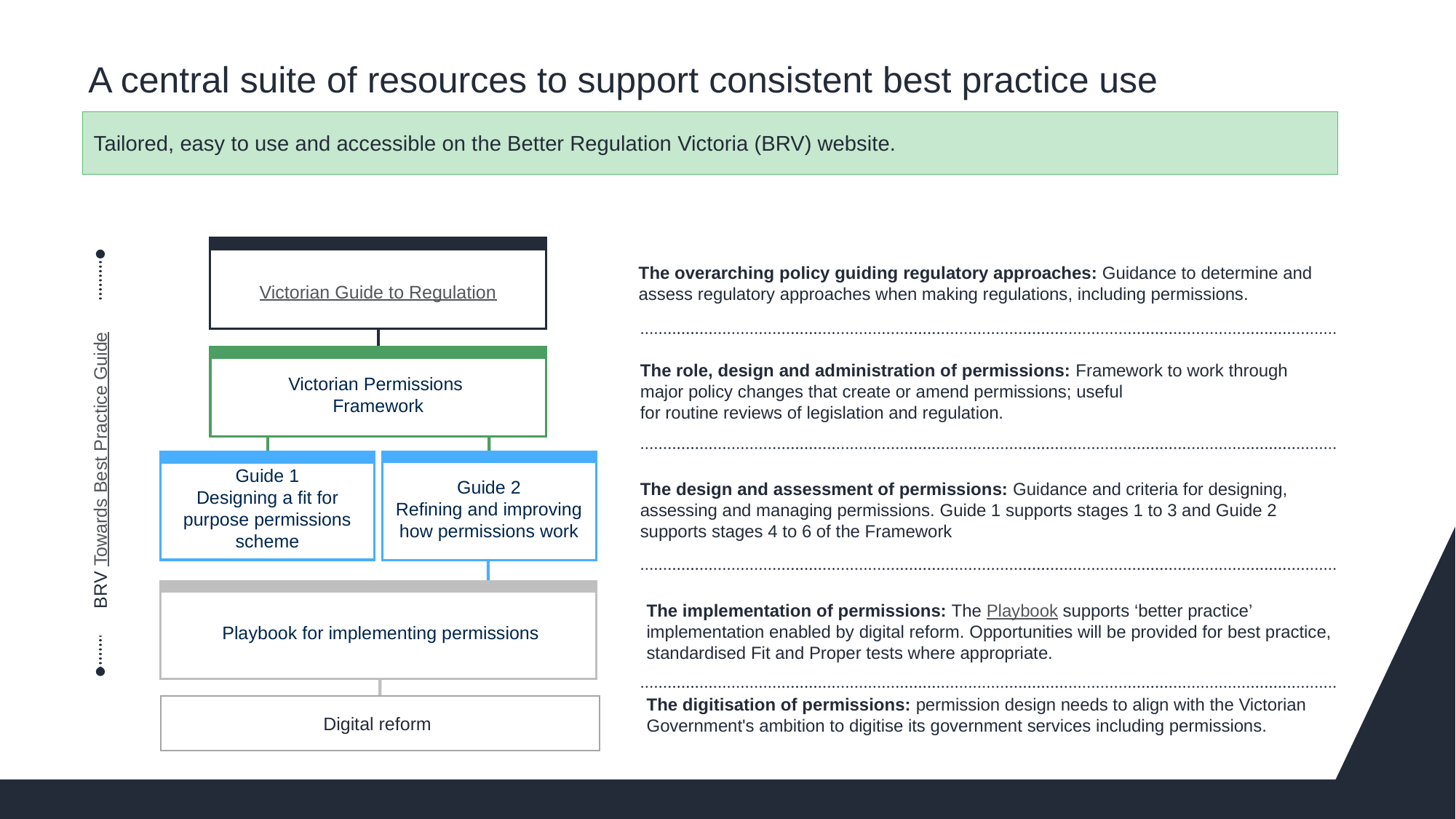

# A central suite of resources to support consistent best practice use
Tailored, easy to use and accessible on the Better Regulation Victoria (BRV) website.

The overarching policy guiding regulatory approaches: Guidance to determine and assess regulatory approaches when making regulations, including permissions.
Victorian Guide to Regulation

Victorian Permissions
Framework
The role, design and administration of permissions: Framework to work through major policy changes that create or amend permissions; useful
for routine reviews of legislation and regulation.
BRV Towards Best Practice Guide
.

 Guide 2
Refining and improving how permissions work

 Guide 1
Designing a fit for purpose permissions scheme
The design and assessment of permissions: Guidance and criteria for designing, assessing and managing permissions. Guide 1 supports stages 1 to 3 and Guide 2 supports stages 4 to 6 of the Framework

 Playbook for implementing permissions
The implementation of permissions: The Playbook supports ‘better practice’ implementation enabled by digital reform. Opportunities will be provided for best practice, standardised Fit and Proper tests where appropriate.
The digitisation of permissions: permission design needs to align with the Victorian Government's ambition to digitise its government services including permissions.
Digital reform